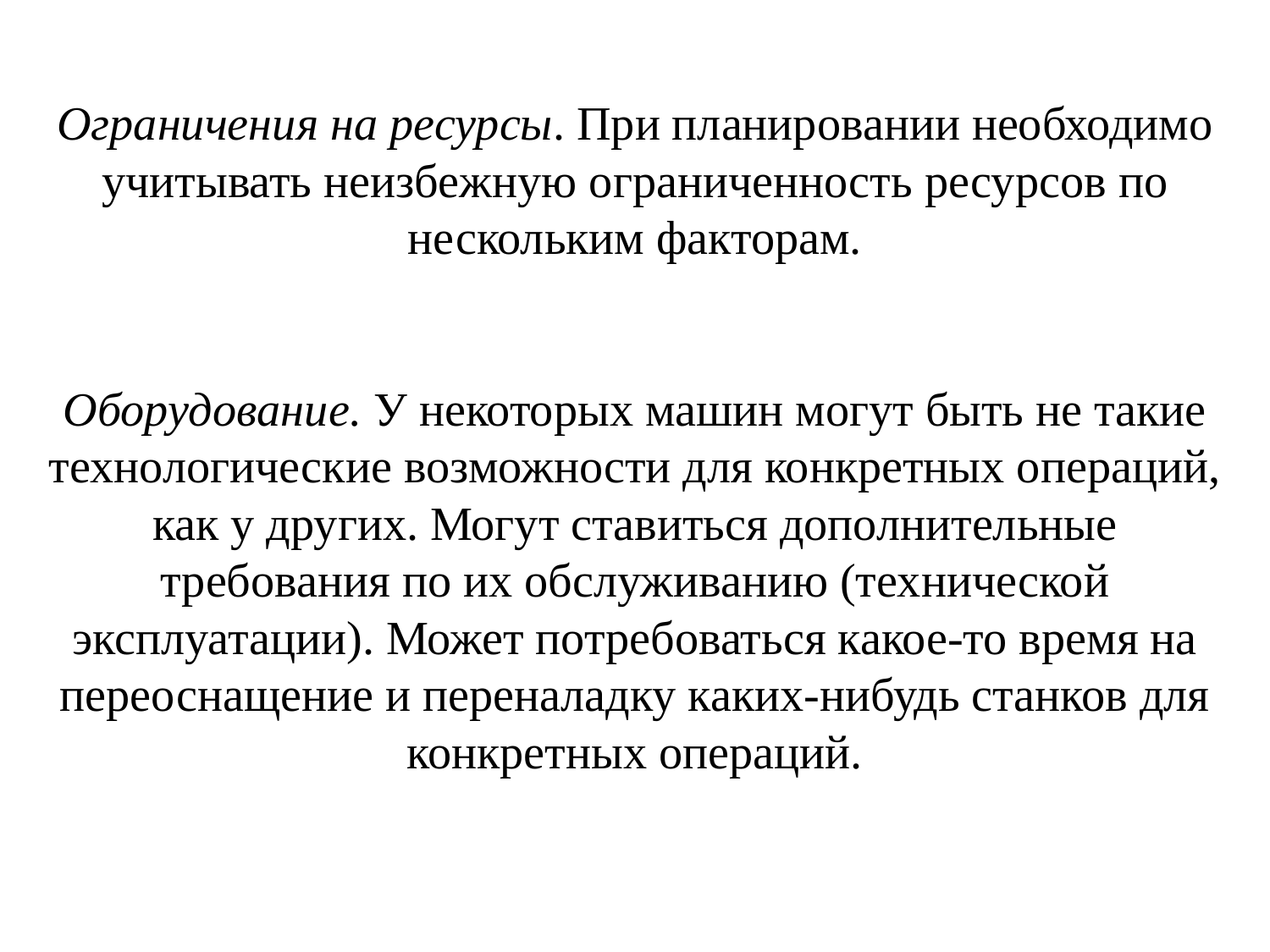

# Ограничения на ресурсы. При планировании необходимо учитывать неизбежную ограниченность ресурсов по нескольким факторам. Оборудование. У некоторых машин могут быть не такие технологические возможности для конкретных операций, как у других. Могут ставиться дополнительные требования по их обслуживанию (технической эксплуатации). Может потребоваться какое-то время на переоснащение и переналадку каких-нибудь станков для конкретных операций.